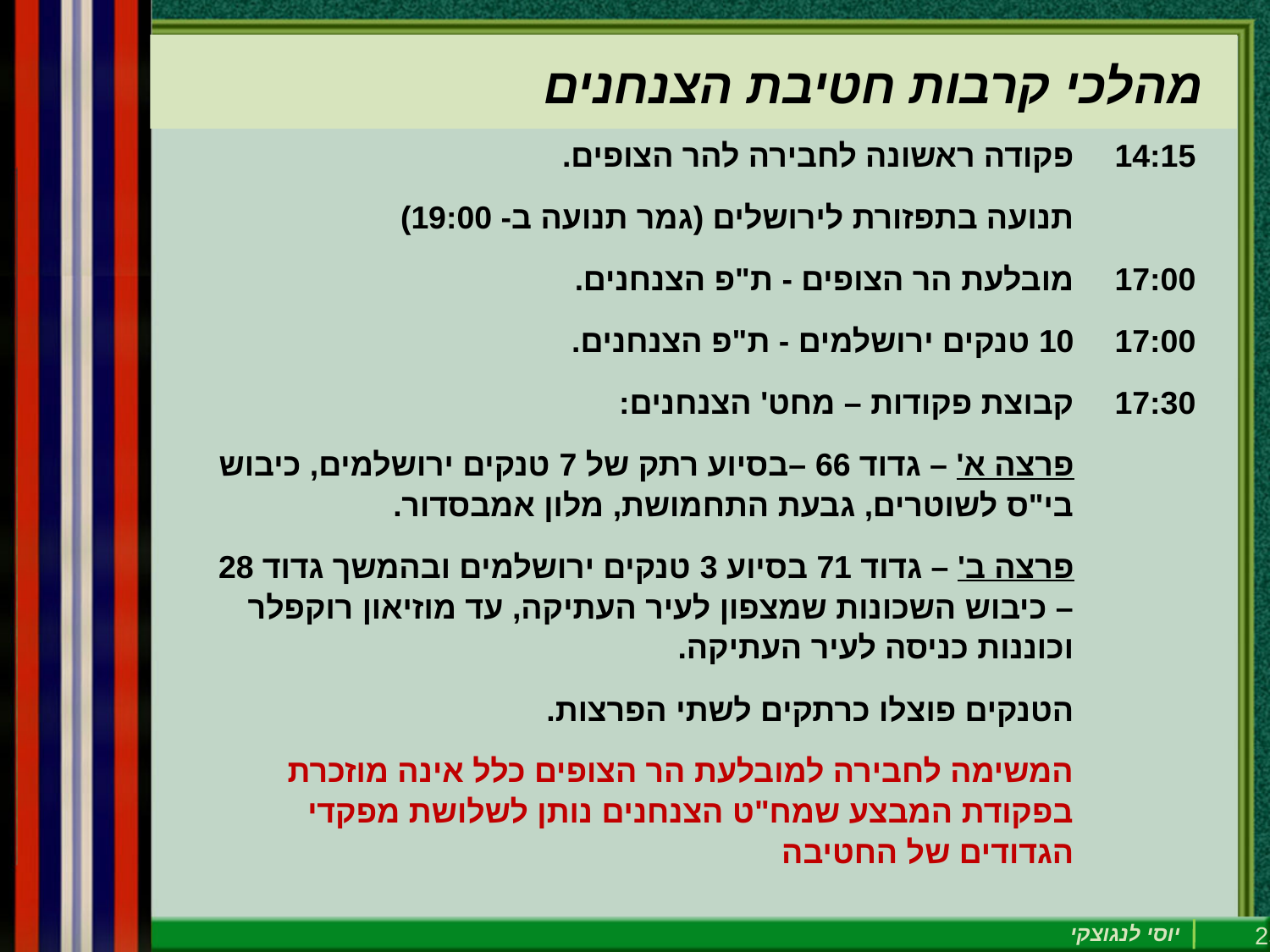

מהלכי קרבות חטיבת הצנחנים
פקודה ראשונה לחבירה להר הצופים.
תנועה בתפזורת לירושלים (גמר תנועה ב- 19:00)
מובלעת הר הצופים - ת"פ הצנחנים.
10 טנקים ירושלמים - ת"פ הצנחנים.
קבוצת פקודות – מחט' הצנחנים:
פרצה א' – גדוד 66 –בסיוע רתק של 7 טנקים ירושלמים, כיבוש בי"ס לשוטרים, גבעת התחמושת, מלון אמבסדור.
פרצה ב' – גדוד 71 בסיוע 3 טנקים ירושלמים ובהמשך גדוד 28 – כיבוש השכונות שמצפון לעיר העתיקה, עד מוזיאון רוקפלר וכוננות כניסה לעיר העתיקה.
הטנקים פוצלו כרתקים לשתי הפרצות.
המשימה לחבירה למובלעת הר הצופים כלל אינה מוזכרת בפקודת המבצע שמח"ט הצנחנים נותן לשלושת מפקדי הגדודים של החטיבה

14:15

17:00
17:00
17:30